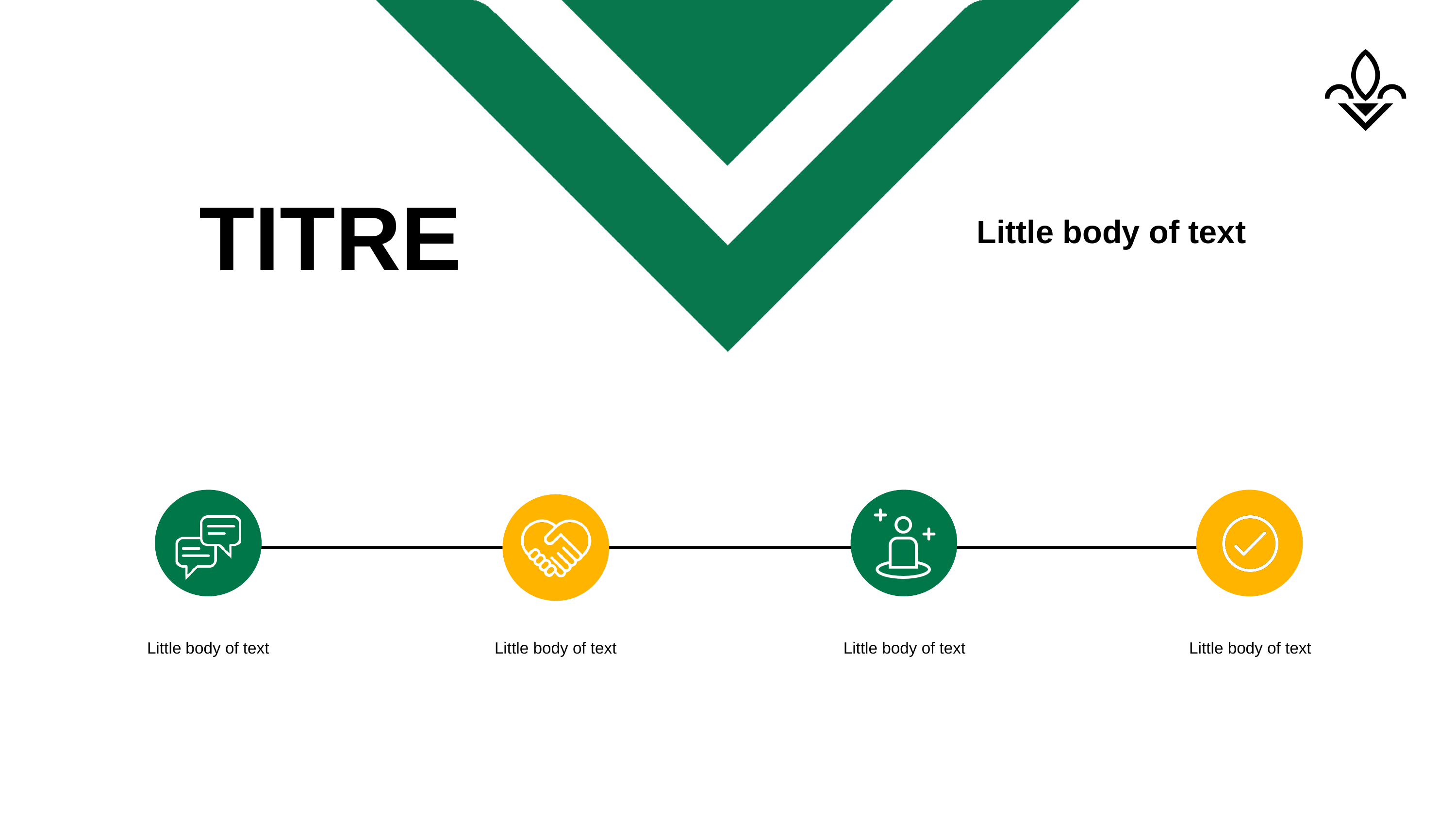

TITRE
Little body of text

Little body of text
Little body of text
Little body of text
Little body of text